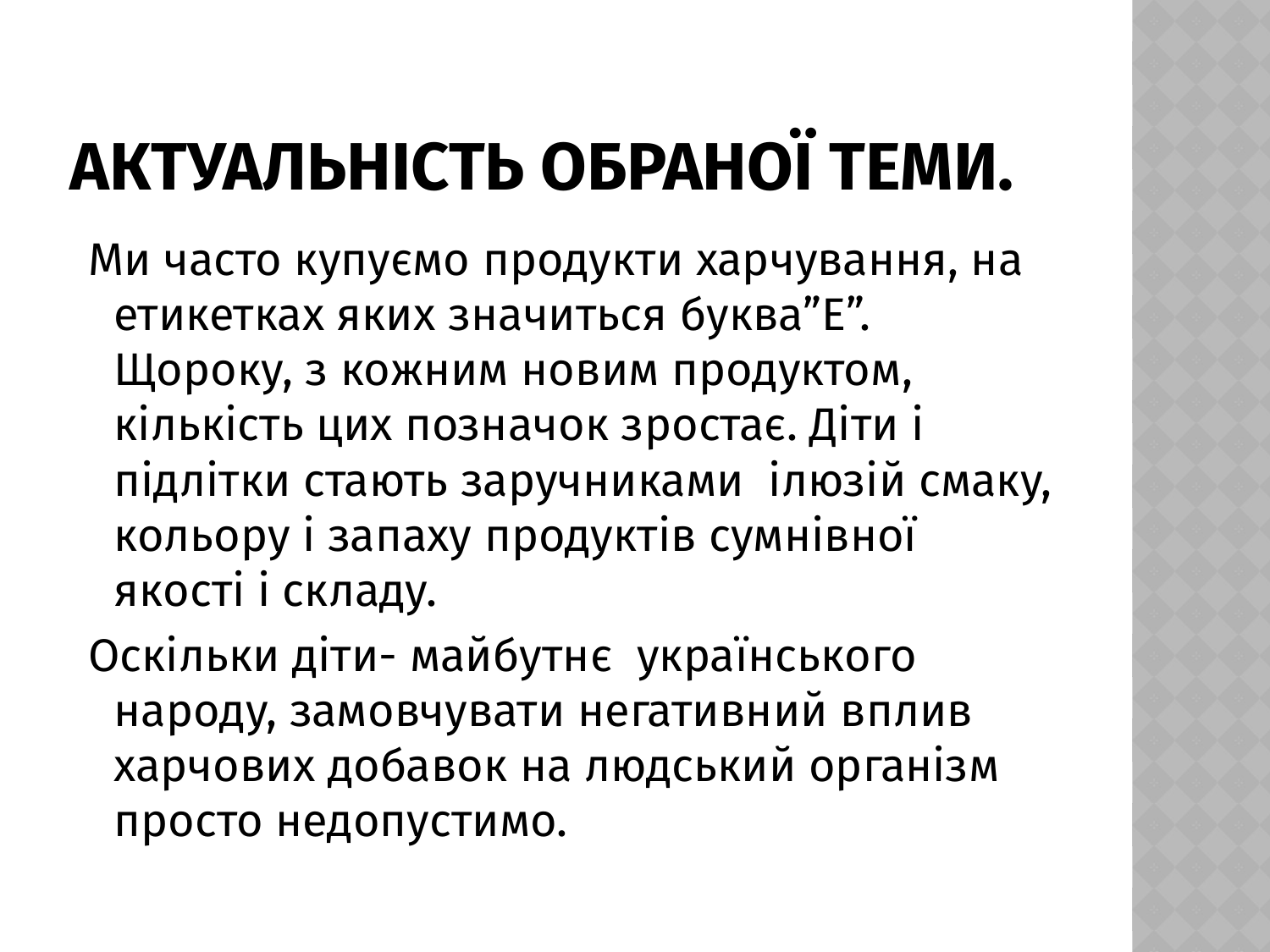

# Актуальність обраної теми.
 Ми часто купуємо продукти харчування, на етикетках яких значиться буква”Е”.  Щороку, з кожним новим продуктом, кількість цих позначок зростає. Діти і підлітки стають заручниками  ілюзій смаку, кольору і запаху продуктів сумнівної якості і складу.
 Оскільки діти- майбутнє  українського народу, замовчувати негативний вплив харчових добавок на людський організм просто недопустимо.